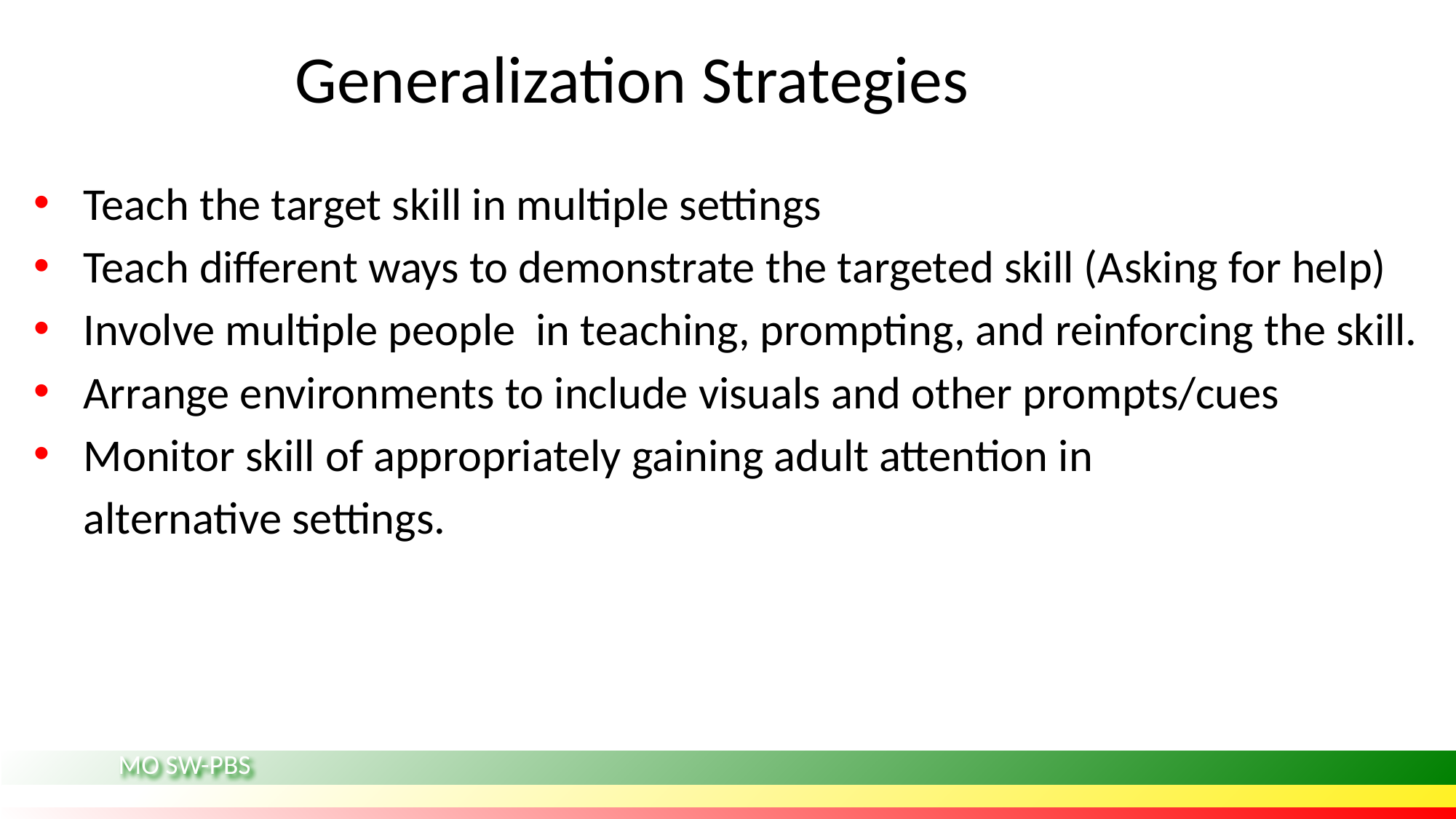

# Generalization Strategies
Teach the target skill in multiple settings
Teach different ways to demonstrate the targeted skill (Asking for help)
Involve multiple people  in teaching, prompting, and reinforcing the skill.
Arrange environments to include visuals and other prompts/cues
Monitor skill of appropriately gaining adult attention in
alternative settings.